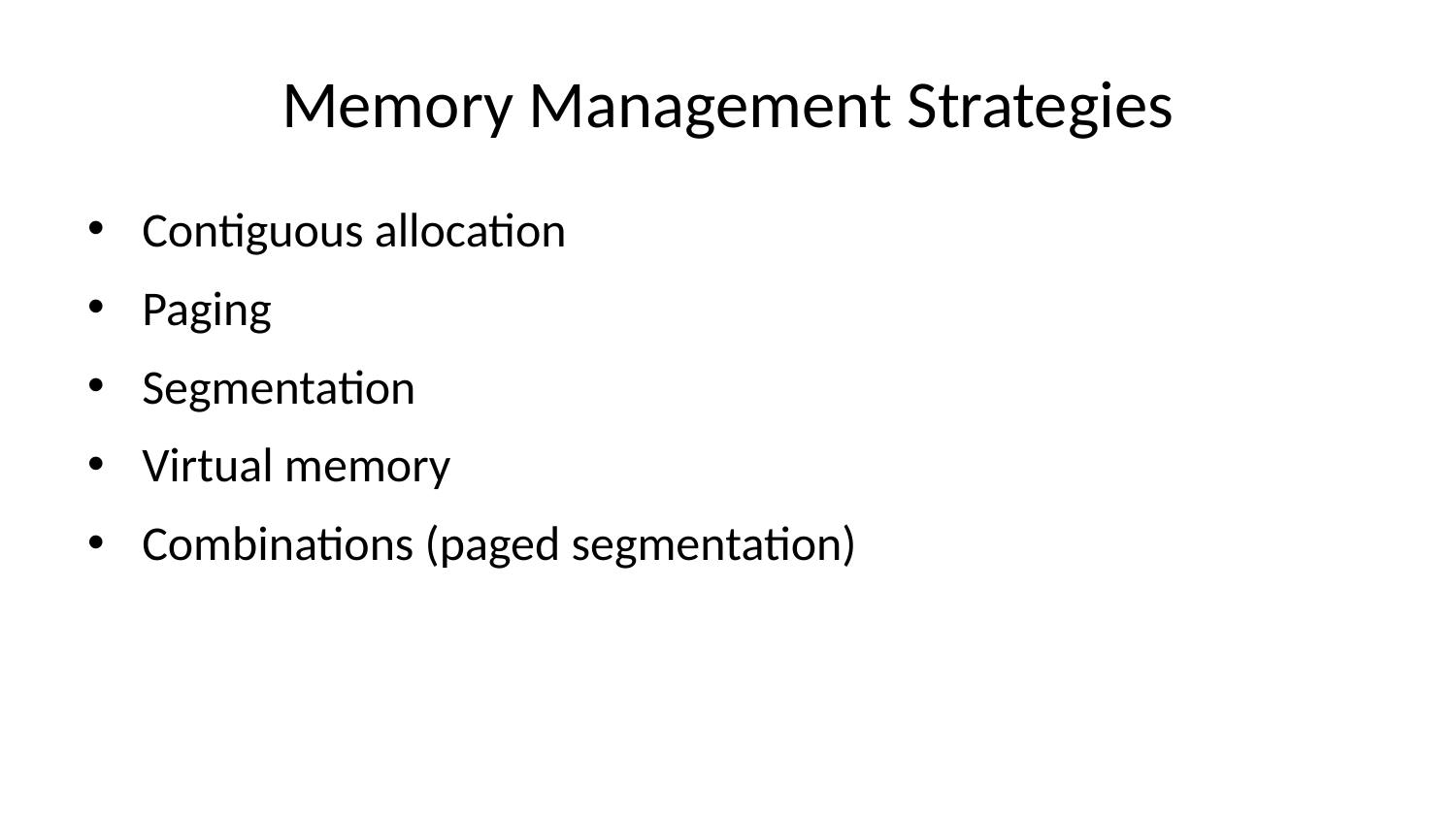

# Memory Management Strategies
Contiguous allocation
Paging
Segmentation
Virtual memory
Combinations (paged segmentation)